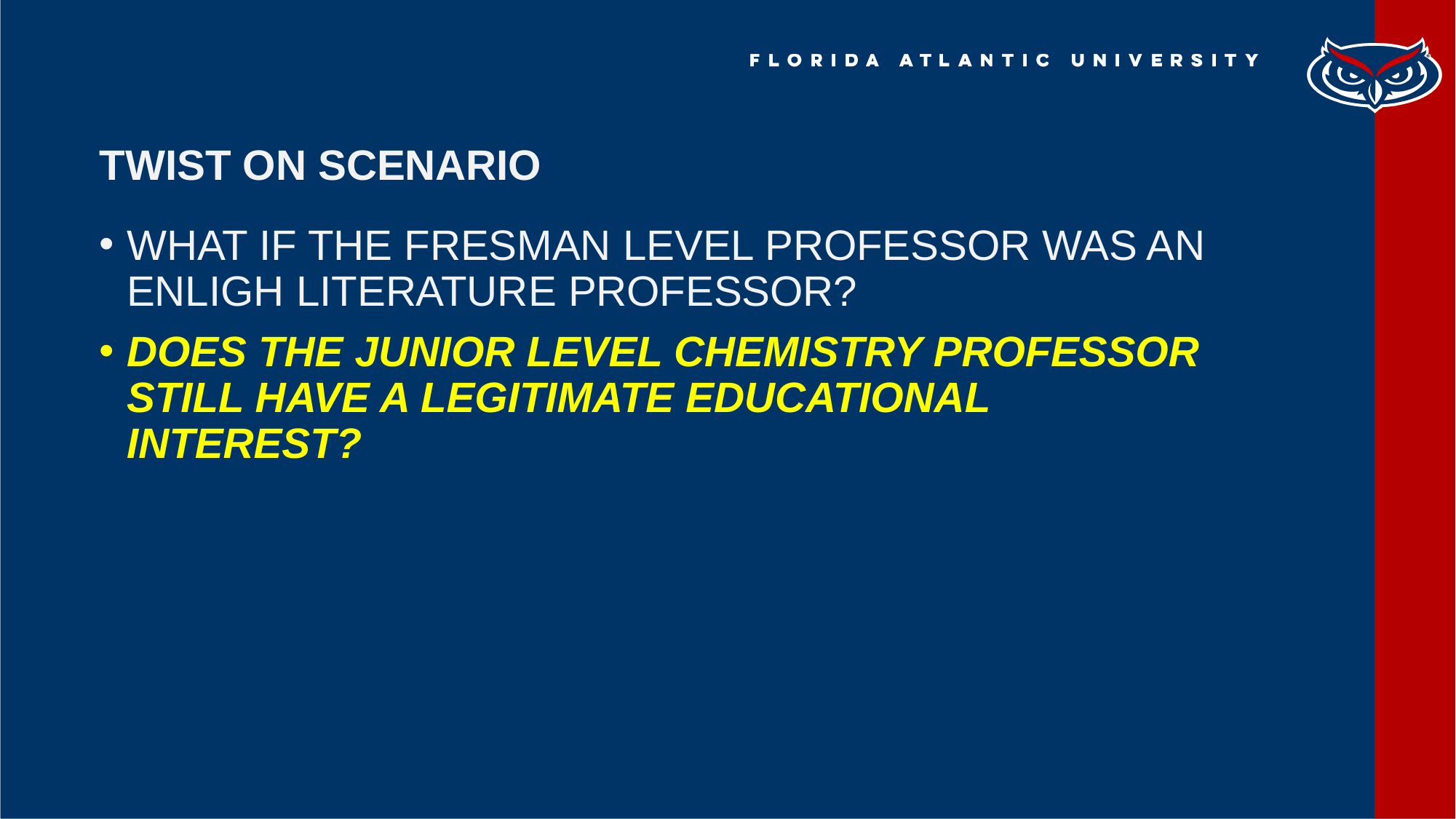

# TWIST ON SCENARIO
WHAT IF THE FRESMAN LEVEL PROFESSOR WAS AN ENLIGH LITERATURE PROFESSOR?
DOES THE JUNIOR LEVEL CHEMISTRY PROFESSOR STILL HAVE A LEGITIMATE EDUCATIONAL INTEREST?